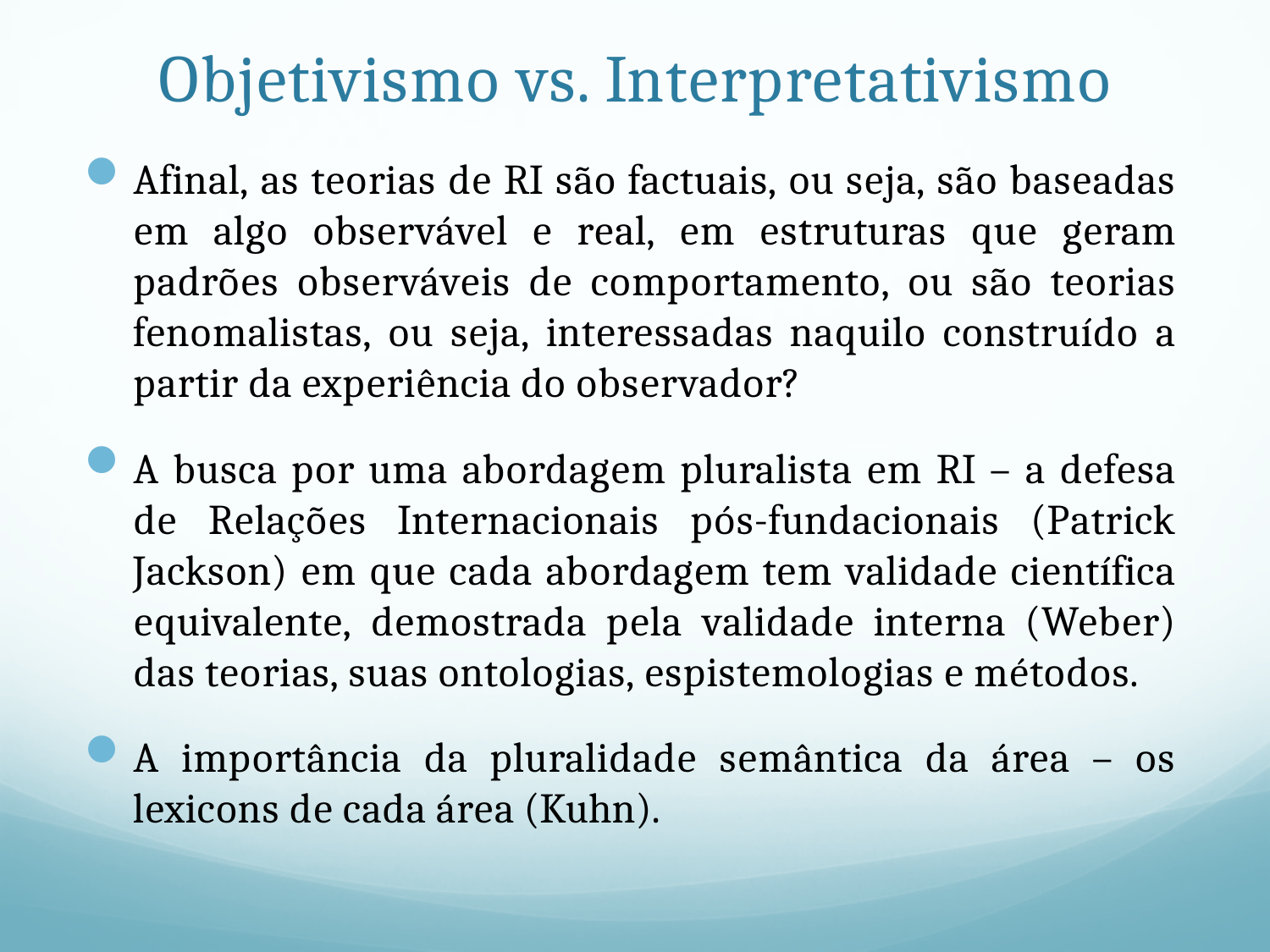

# Objetivismo vs. Interpretativismo
Afinal, as teorias de RI são factuais, ou seja, são baseadas em algo observável e real, em estruturas que geram padrões observáveis de comportamento, ou são teorias fenomalistas, ou seja, interessadas naquilo construído a partir da experiência do observador?
A busca por uma abordagem pluralista em RI – a defesa de Relações Internacionais pós-fundacionais (Patrick Jackson) em que cada abordagem tem validade científica equivalente, demostrada pela validade interna (Weber) das teorias, suas ontologias, espistemologias e métodos.
A importância da pluralidade semântica da área – os lexicons de cada área (Kuhn).